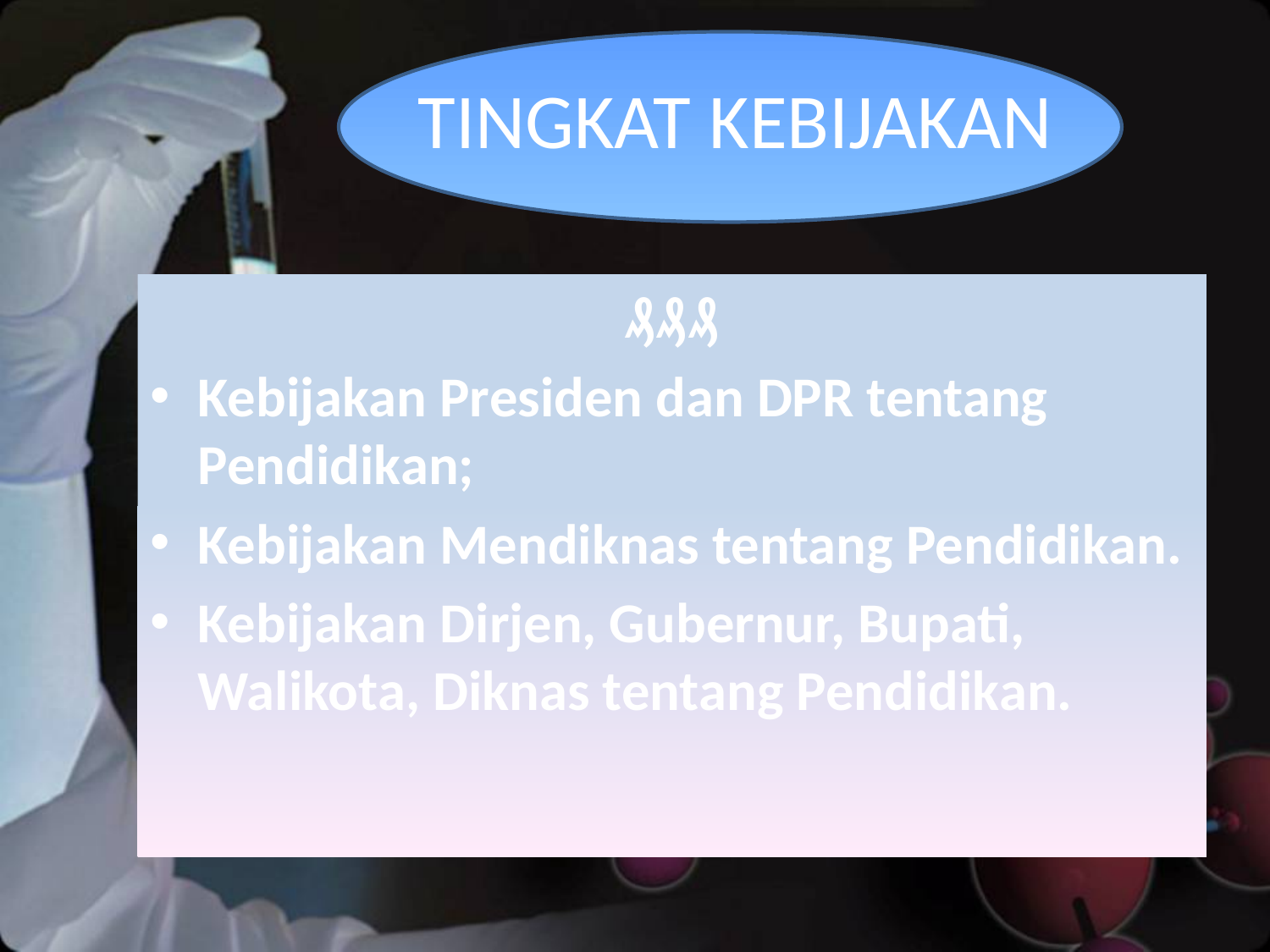

TINGKAT KEBIJAKAN
₰₰₰
Kebijakan Presiden dan DPR tentang Pendidikan;
Kebijakan Mendiknas tentang Pendidikan.
Kebijakan Dirjen, Gubernur, Bupati, Walikota, Diknas tentang Pendidikan.